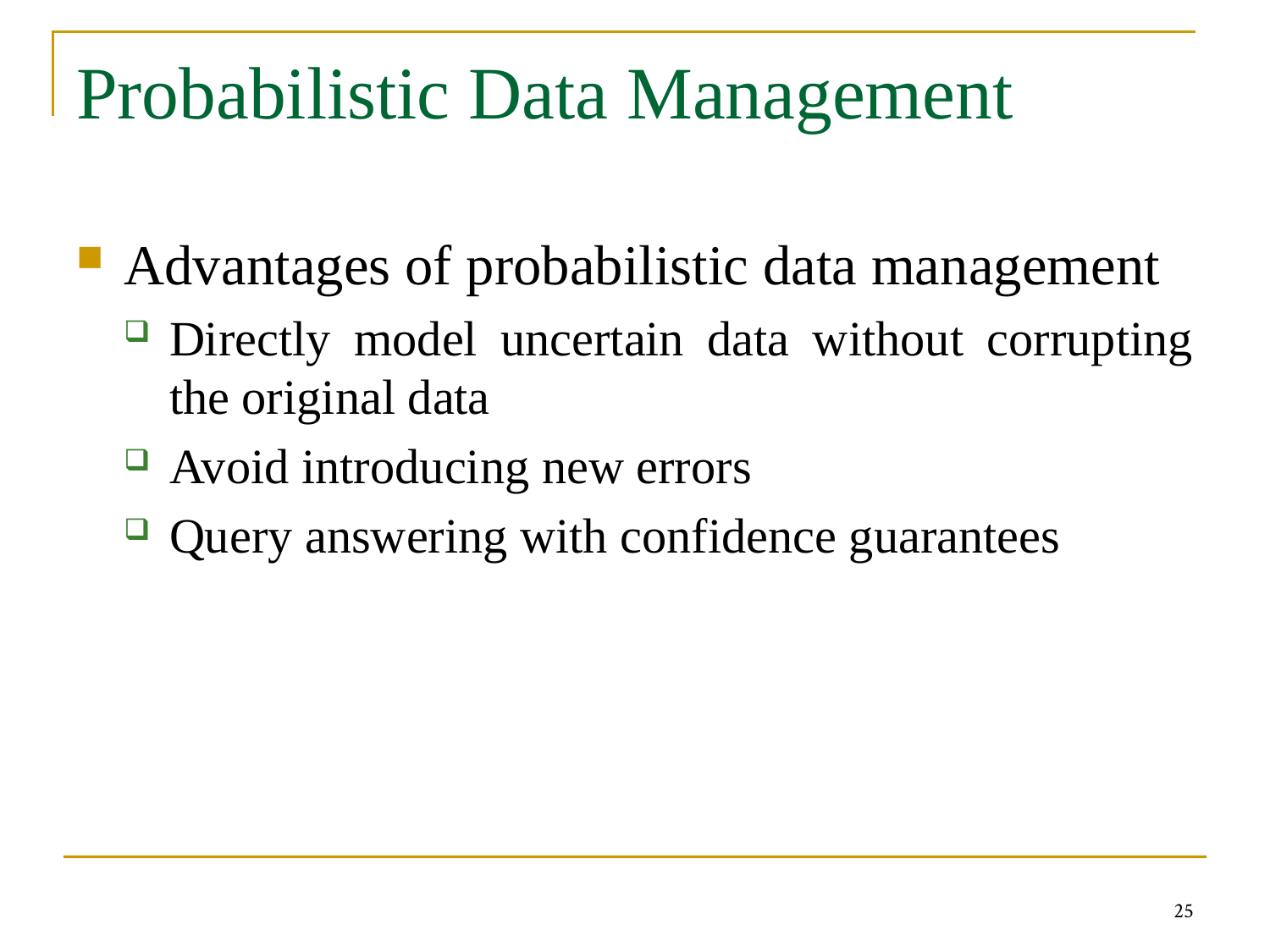

# Probabilistic Data Management
Advantages of probabilistic data management
Directly model uncertain data without corrupting the original data
Avoid introducing new errors
Query answering with confidence guarantees
25